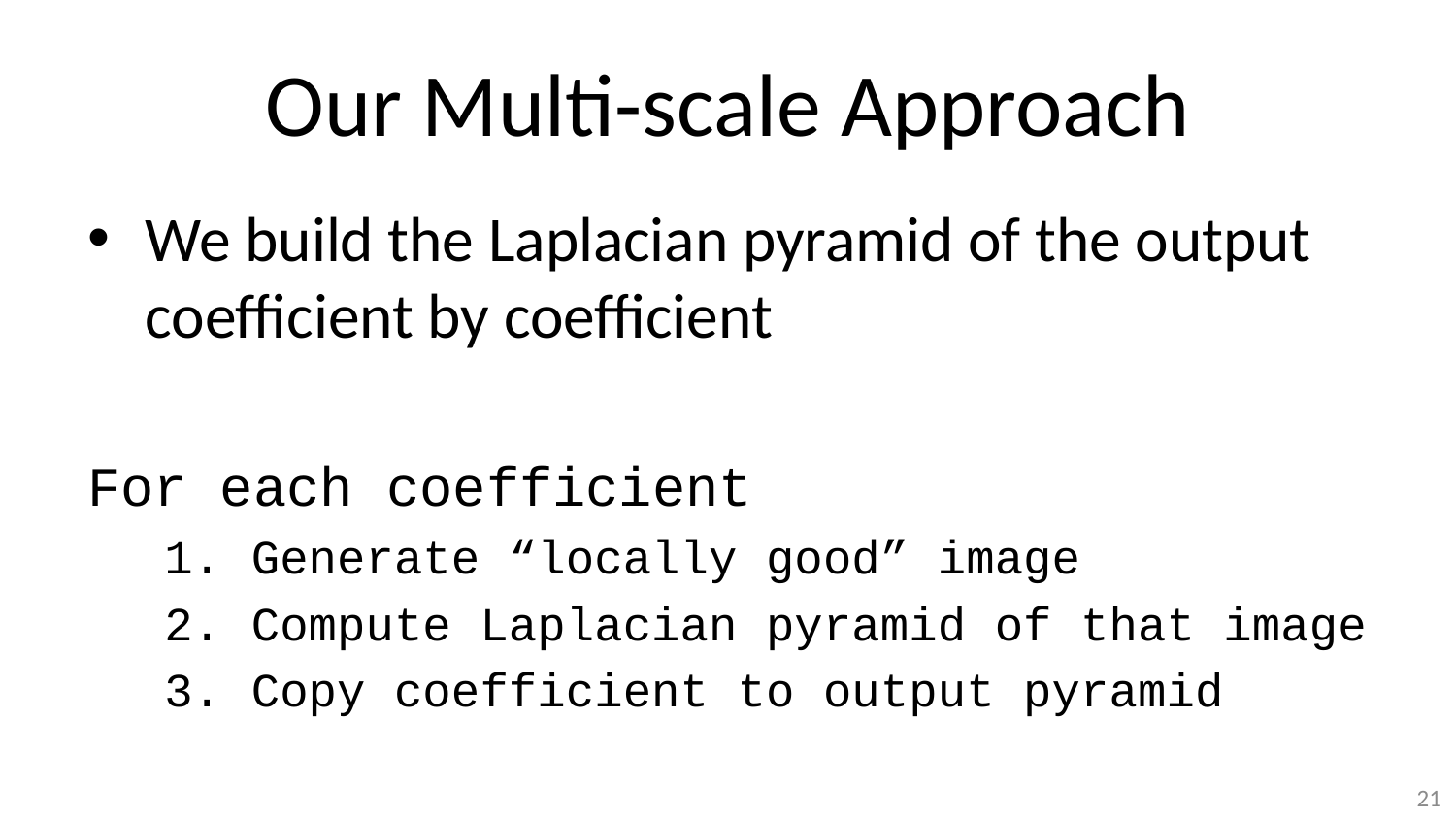

# Our Multi-scale Approach
We build the Laplacian pyramid of the output coefficient by coefficient

For each coefficient
Generate “locally good” image
Compute Laplacian pyramid of that image
Copy coefficient to output pyramid
21